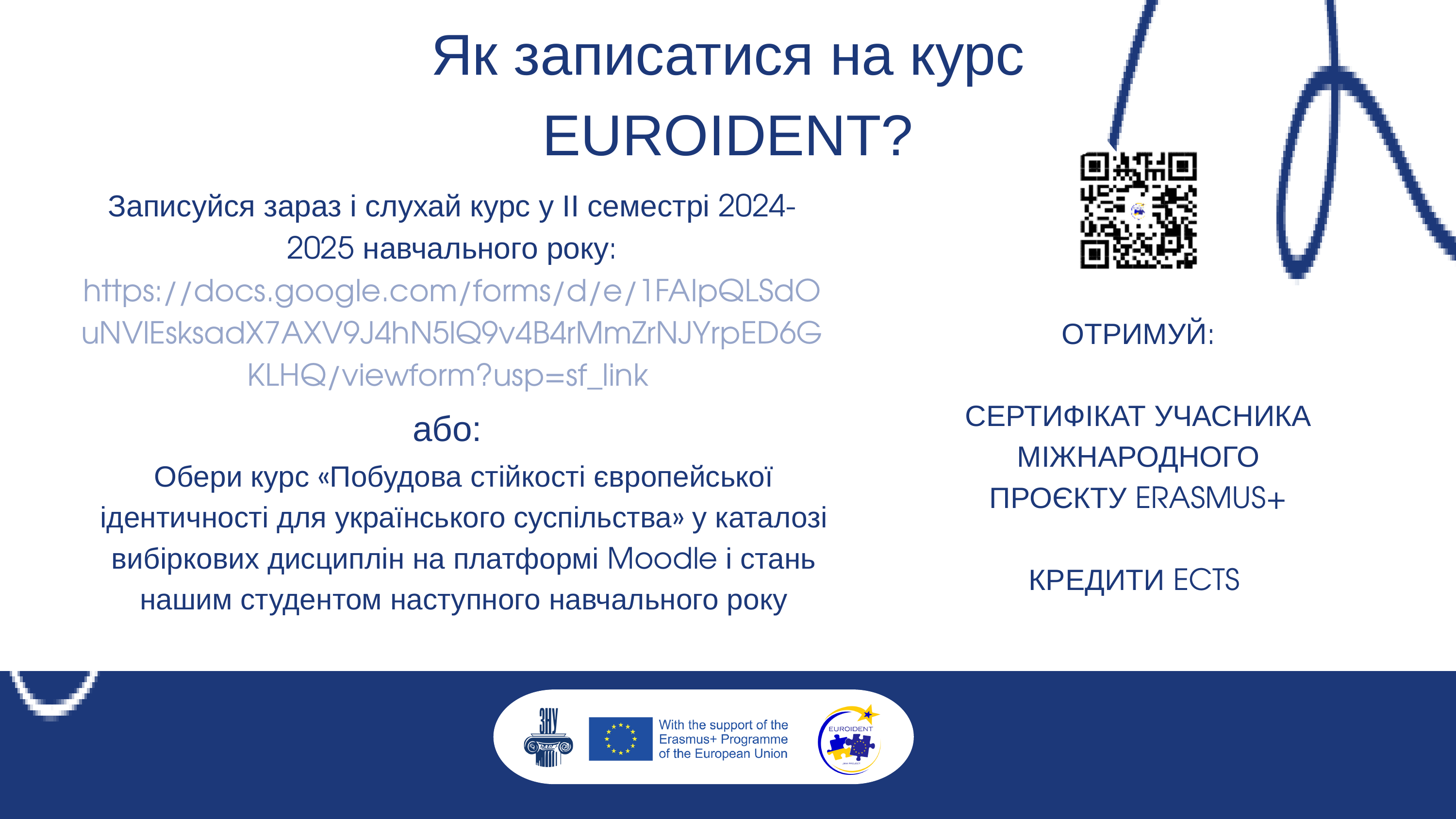

Як записатися на курс EUROIDENT?

Записуйся зараз і слухай курс у ІІ семестрі 2024-2025 навчального року: https://docs.google.com/forms/d/e/1FAIpQLSdOuNVlEsksadX7AXV9J4hN5lQ9v4B4rMmZrNJYrpED6GKLHQ/viewform?usp=sf_link

ОТРИМУЙ:

СЕРТИФІКАТ УЧАСНИКА МІЖНАРОДНОГО ПРОЄКТУ ERASMUS+

КРЕДИТИ ECTS
або:
Обери курс «Побудова стійкості європейської ідентичності для українського суспільства» у каталозі вибіркових дисциплін на платформі Moodle і стань нашим студентом наступного навчального року